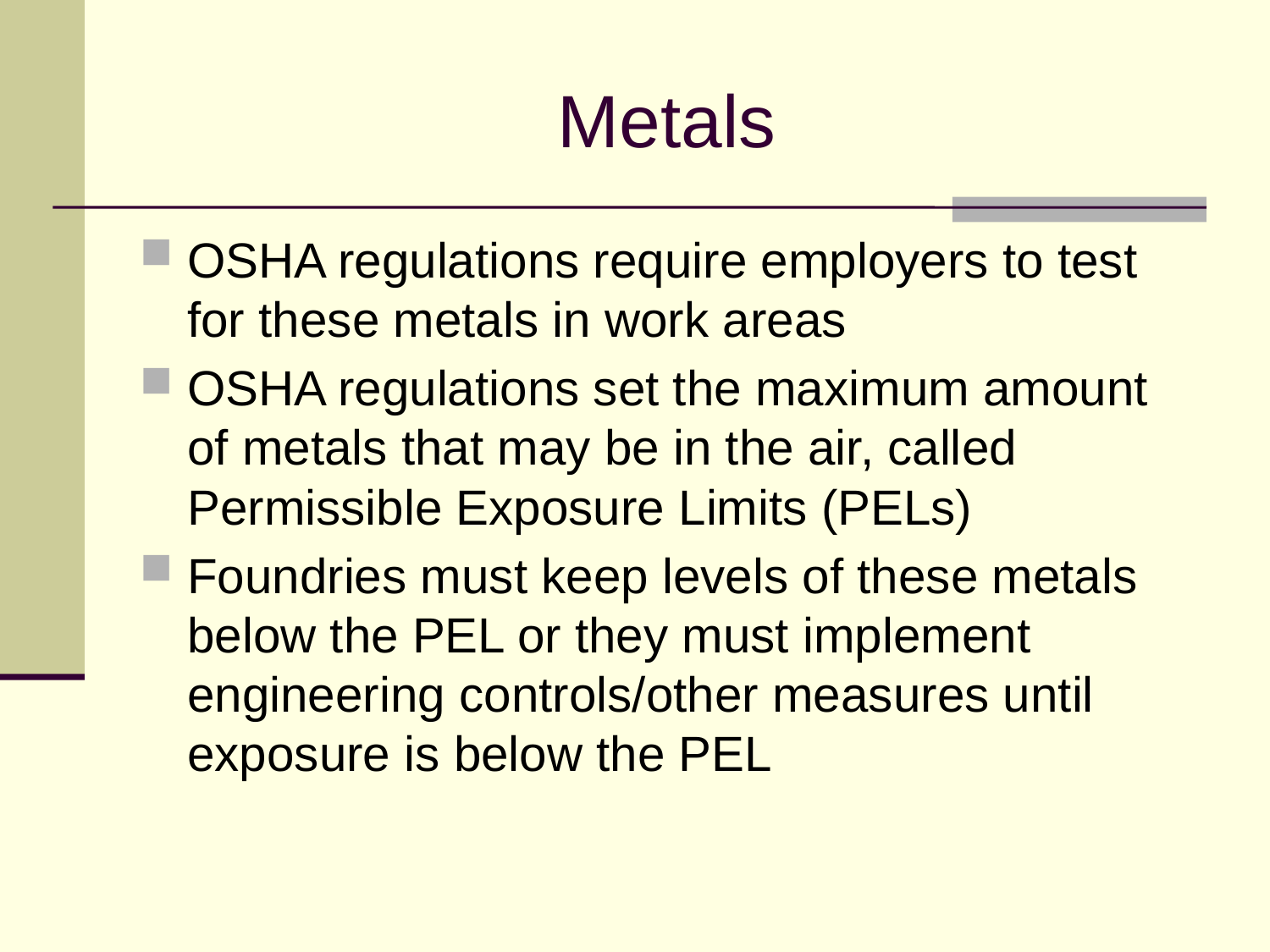

# Metals
OSHA regulations require employers to test for these metals in work areas
OSHA regulations set the maximum amount of metals that may be in the air, called Permissible Exposure Limits (PELs)
Foundries must keep levels of these metals below the PEL or they must implement engineering controls/other measures until exposure is below the PEL